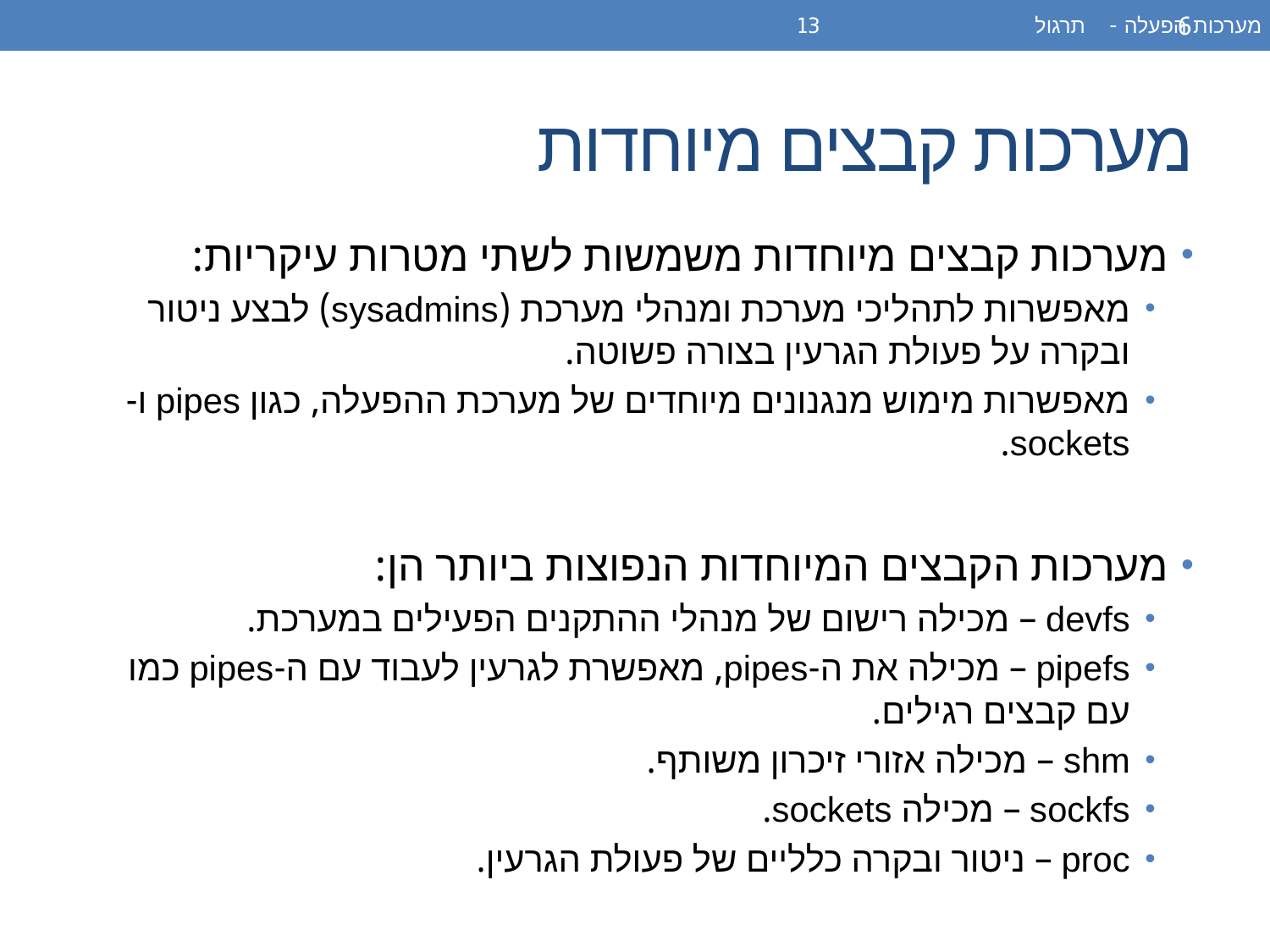

מערכות הפעלה - תרגול 13
6
# מערכות קבצים מיוחדות
מערכות קבצים מיוחדות משמשות לשתי מטרות עיקריות:
מאפשרות לתהליכי מערכת ומנהלי מערכת (sysadmins) לבצע ניטור ובקרה על פעולת הגרעין בצורה פשוטה.
מאפשרות מימוש מנגנונים מיוחדים של מערכת ההפעלה, כגון pipes ו- sockets.

מערכות הקבצים המיוחדות הנפוצות ביותר הן:
devfs – מכילה רישום של מנהלי ההתקנים הפעילים במערכת.
pipefs – מכילה את ה-pipes, מאפשרת לגרעין לעבוד עם ה-pipes כמו עם קבצים רגילים.
shm – מכילה אזורי זיכרון משותף.
sockfs – מכילה sockets.
proc – ניטור ובקרה כלליים של פעולת הגרעין.